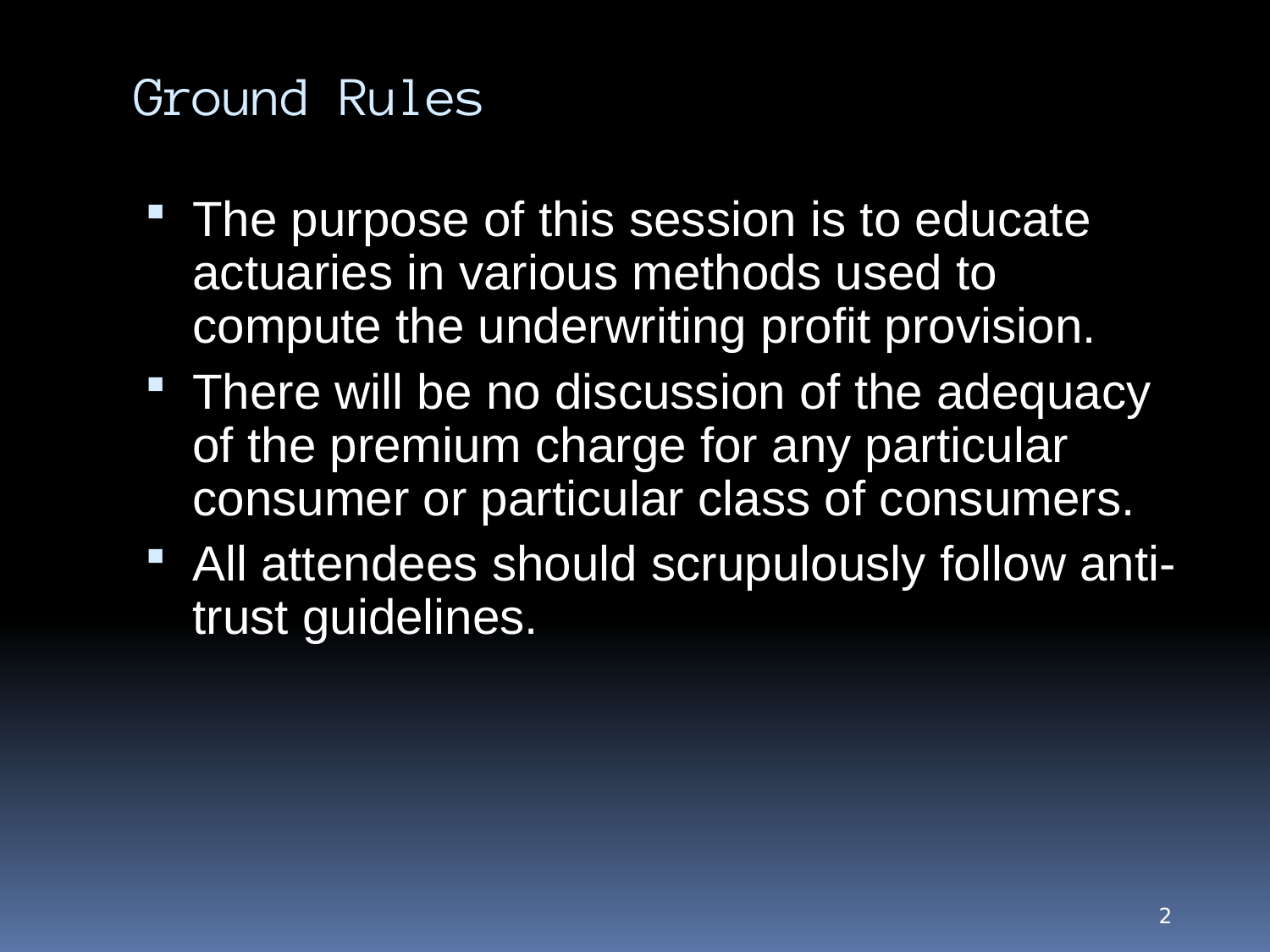

# Ground Rules
The purpose of this session is to educate actuaries in various methods used to compute the underwriting profit provision.
There will be no discussion of the adequacy of the premium charge for any particular consumer or particular class of consumers.
All attendees should scrupulously follow anti-trust guidelines.
2